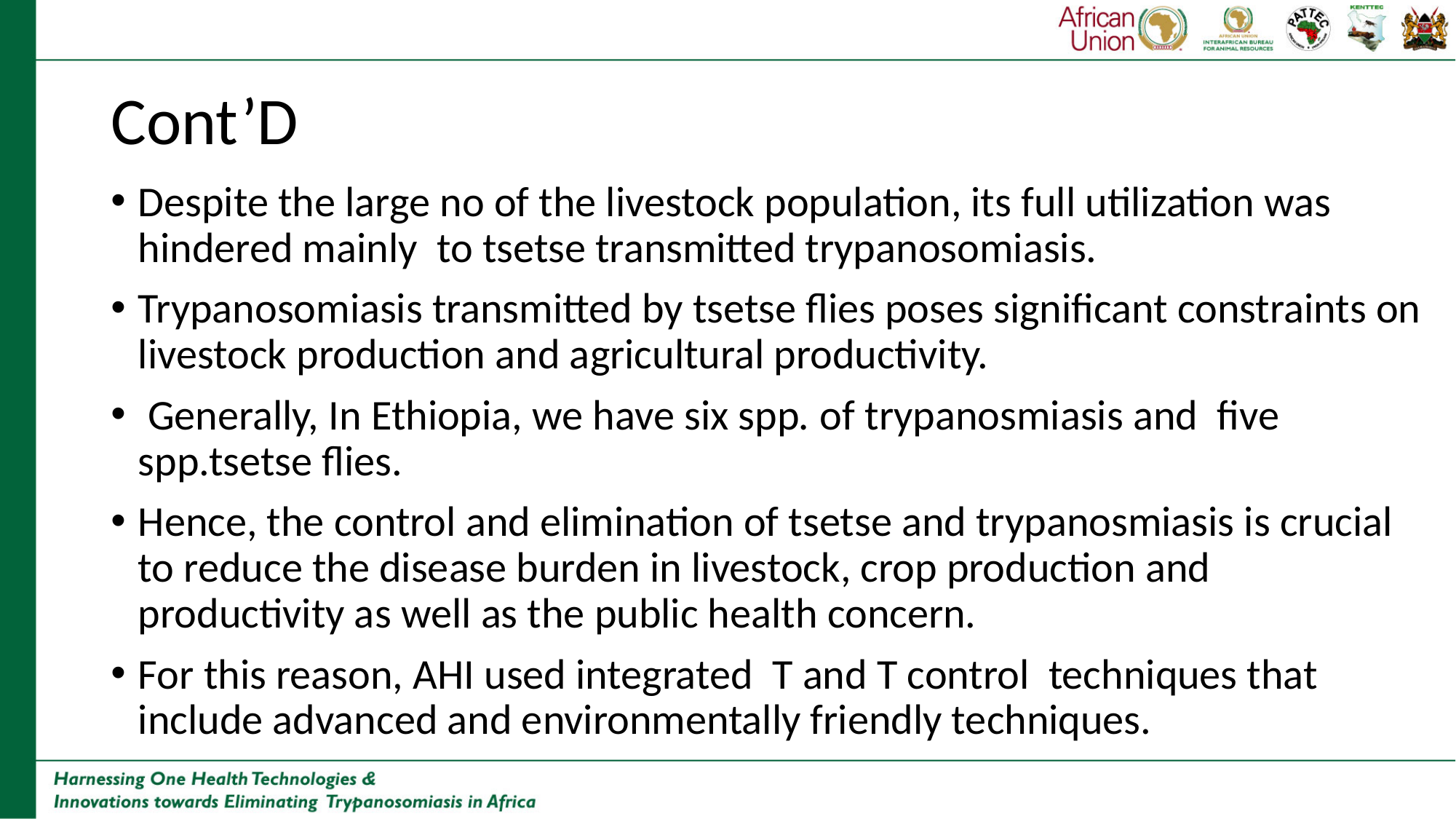

# Cont’D
Despite the large no of the livestock population, its full utilization was hindered mainly  to tsetse transmitted trypanosomiasis.
Trypanosomiasis transmitted by tsetse flies poses significant constraints on livestock production and agricultural productivity.
 Generally, In Ethiopia, we have six spp. of trypanosmiasis and  five spp.tsetse flies.
Hence, the control and elimination of tsetse and trypanosmiasis is crucial to reduce the disease burden in livestock, crop production and productivity as well as the public health concern.
For this reason, AHI used integrated  T and T control  techniques that include advanced and environmentally friendly techniques.